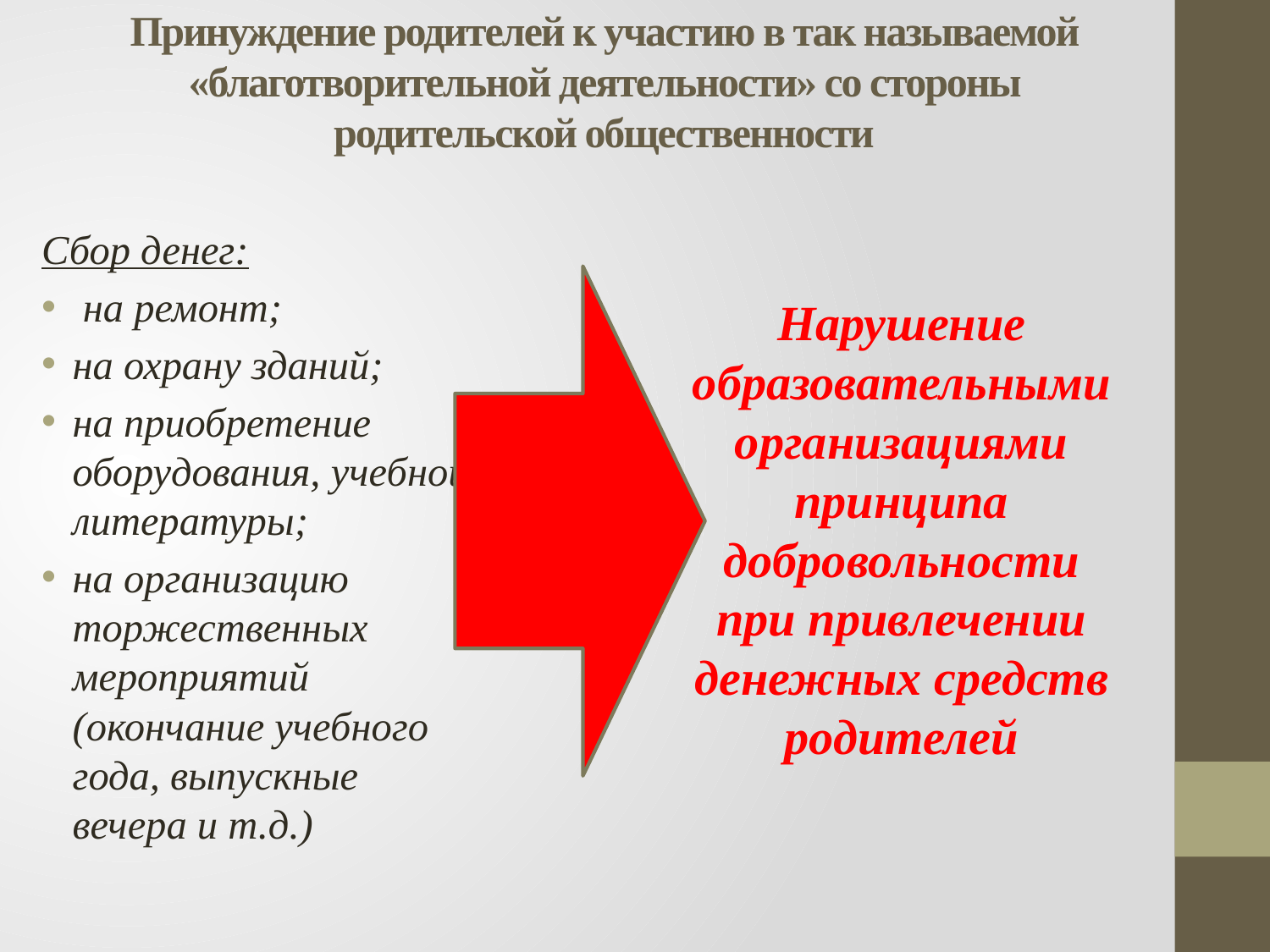

# Принуждение родителей к участию в так называемой «благотворительной деятельности» со стороны родительской общественности

Нарушение образовательными организациями принципа добровольности при привлечении денежных средств родителей

Сбор денег:
 на ремонт;
на охрану зданий;
на приобретение оборудования, учебной литературы;
на организацию торжественных мероприятий (окончание учебного года, выпускные вечера и т.д.)